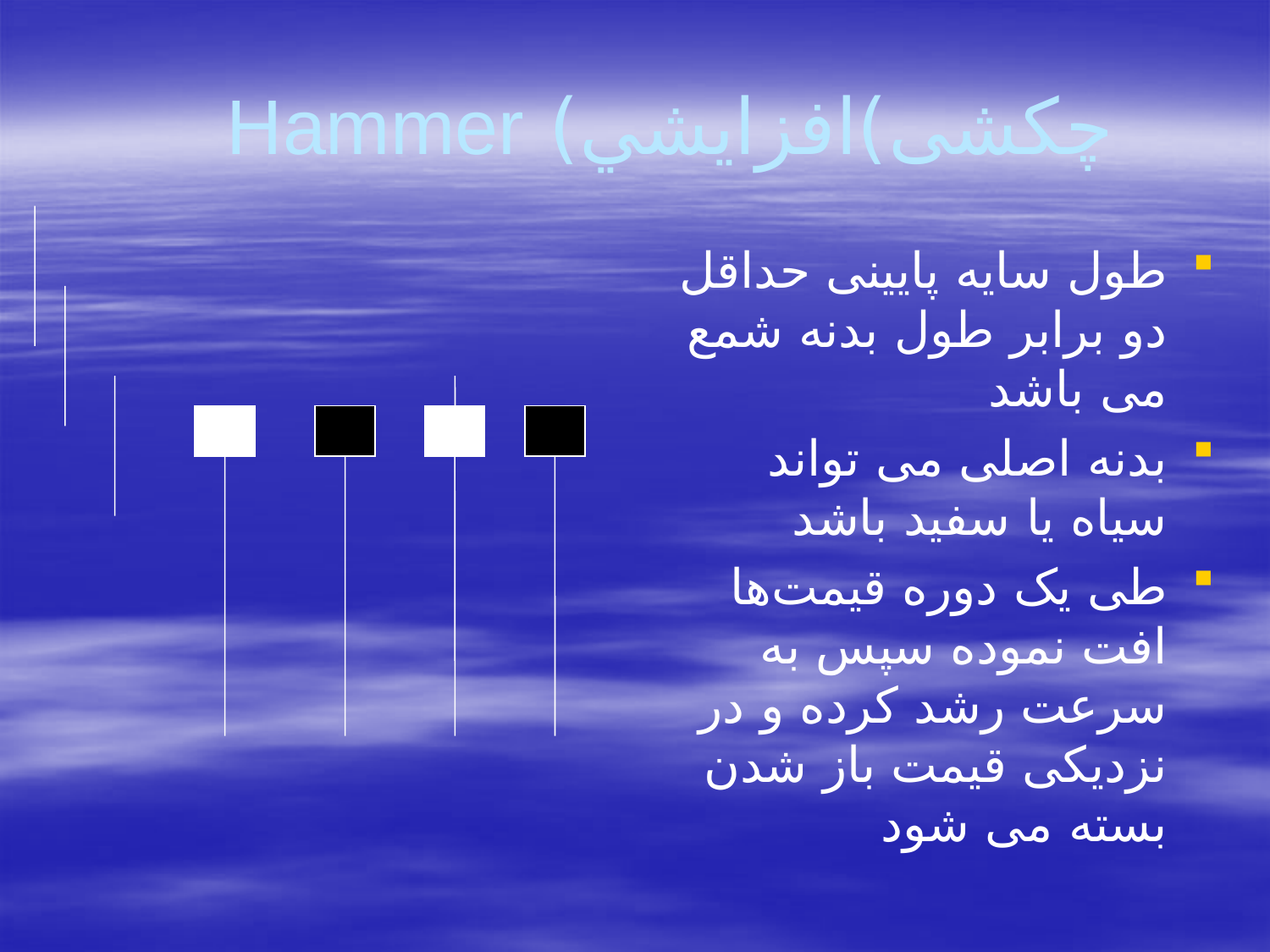

# چکشی)افزايشي) Hammer

طول سایه پایینی حداقل دو برابر طول بدنه شمع می باشد
بدنه اصلی می تواند سیاه یا سفید باشد
طی یک دوره قیمت‌ها افت نموده سپس به سرعت رشد کرده و در نزدیکی قیمت باز شدن بسته می شود